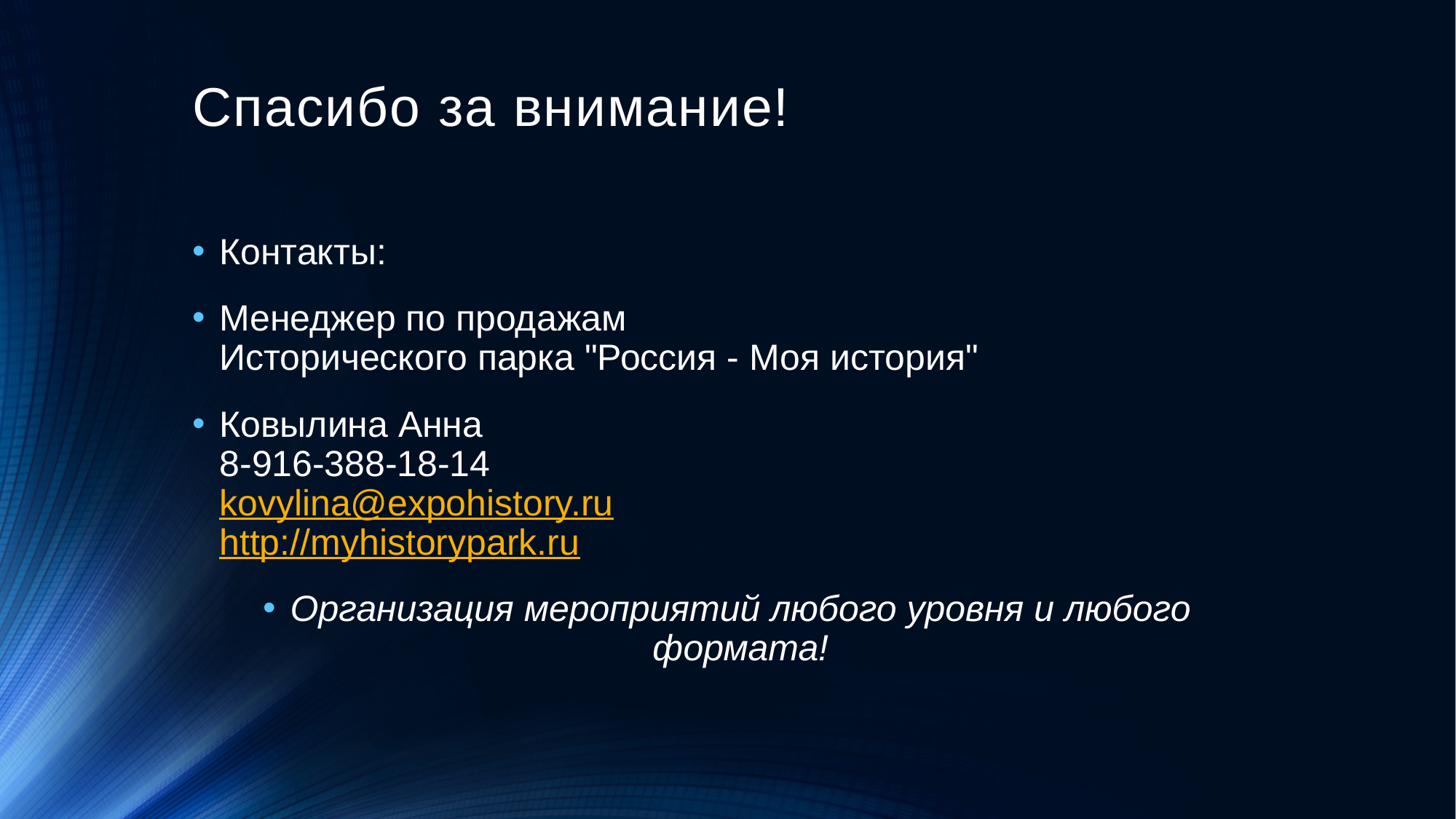

# Спасибо за внимание!
Контакты:
Менеджер по продажам
Исторического парка "Россия - Моя история"
Ковылина Анна
8-916-388-18-14
kovylina@expohistory.ru
http://myhistorypark.ru
Организация мероприятий любого уровня и любого формата!